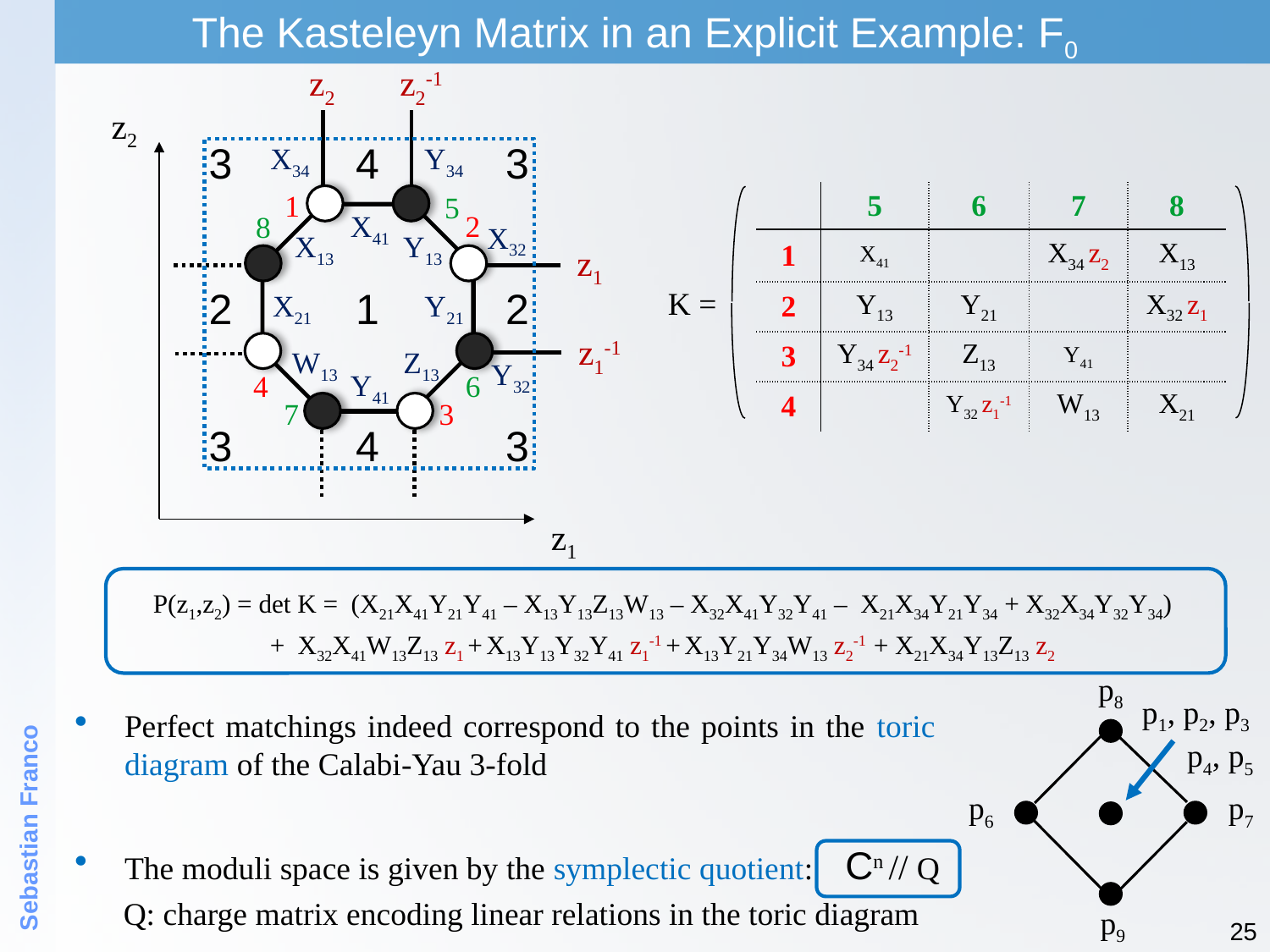

The Kasteleyn Matrix in an Explicit Example: F0

z2
z2-1
z1
z1-1
z2
z1

3
4
3
2
1
2
3
4
3
X34
Y34
X41
X32
X13
Y13
X21
Y21
W13
Z13
Y32
Y41
1
5
2
8
6
4
7
3
|  | 5 | 6 | 7 | 8 |
| --- | --- | --- | --- | --- |
| 1 | X41 |  | X34 z2 | X13 |
| 2 | Y13 | Y21 |  | X32 z1 |
| 3 | Y34 z2-1 | Z13 | Y41 |  |
| 4 |  | Y32 z1-1 | W13 | X21 |

K =

P(z1,z2) = det K =  (X21X41Y21Y41 – X13Y13Z13W13 – X32X41Y32Y41 –  X21X34Y21Y34 + X32X34Y32Y34)
+  X32X41W13Z13 z1 + X13Y13Y32Y41 z1-1 + X13Y21Y34W13 z2-1  + X21X34Y13Z13 z2
p8
p1, p2, p3 p4, p5

p6
p7
p9
Perfect matchings indeed correspond to the points in the toric diagram of the Calabi-Yau 3-fold
Sebastian Franco
The moduli space is given by the symplectic quotient:    Cn // Q

Q: charge matrix encoding linear relations in the toric diagram
25